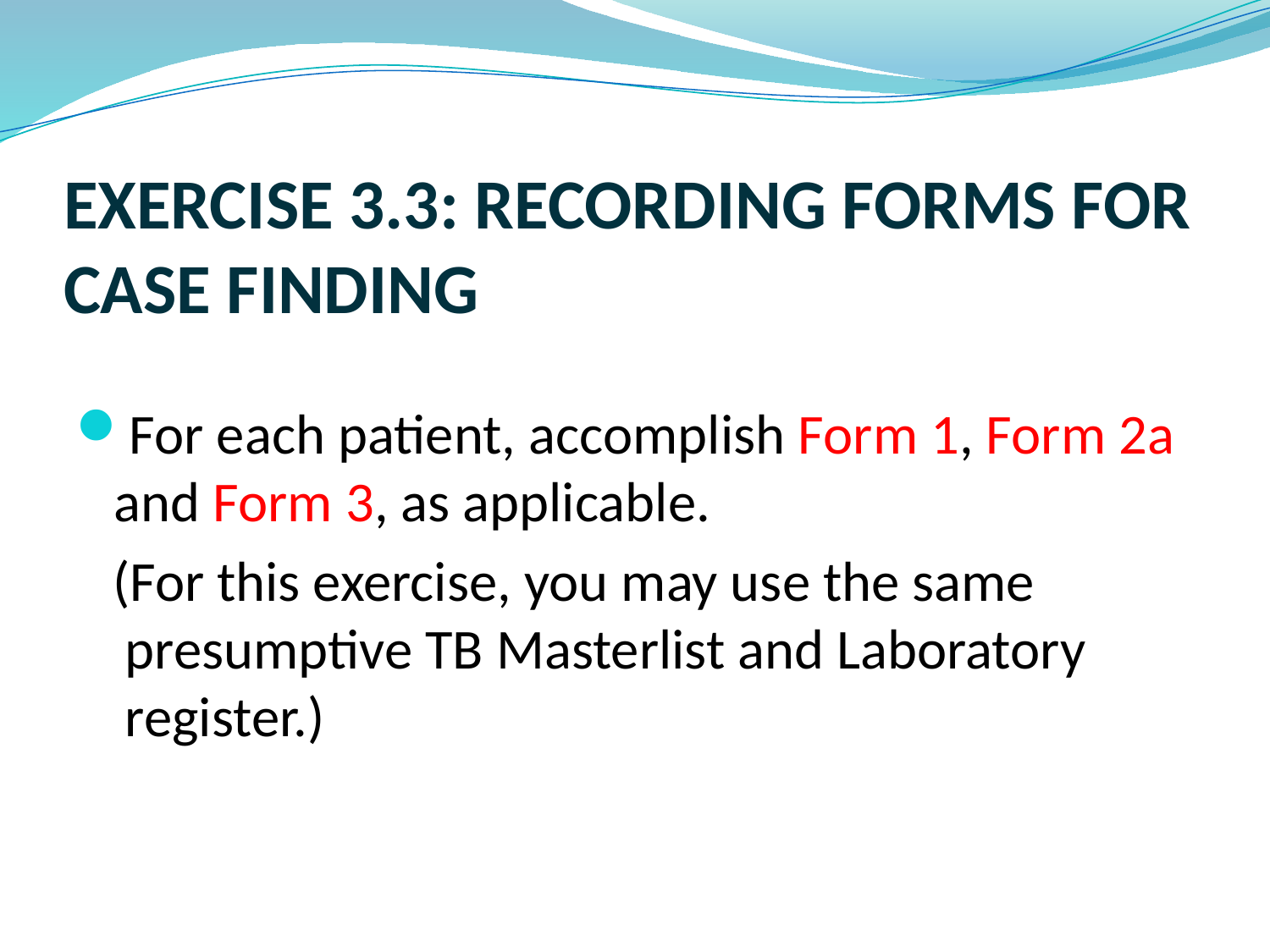

# EXERCISE 3.3: RECORDING FORMS FOR CASE FINDING
For each patient, accomplish Form 1, Form 2a and Form 3, as applicable.
(For this exercise, you may use the same presumptive TB Masterlist and Laboratory register.)